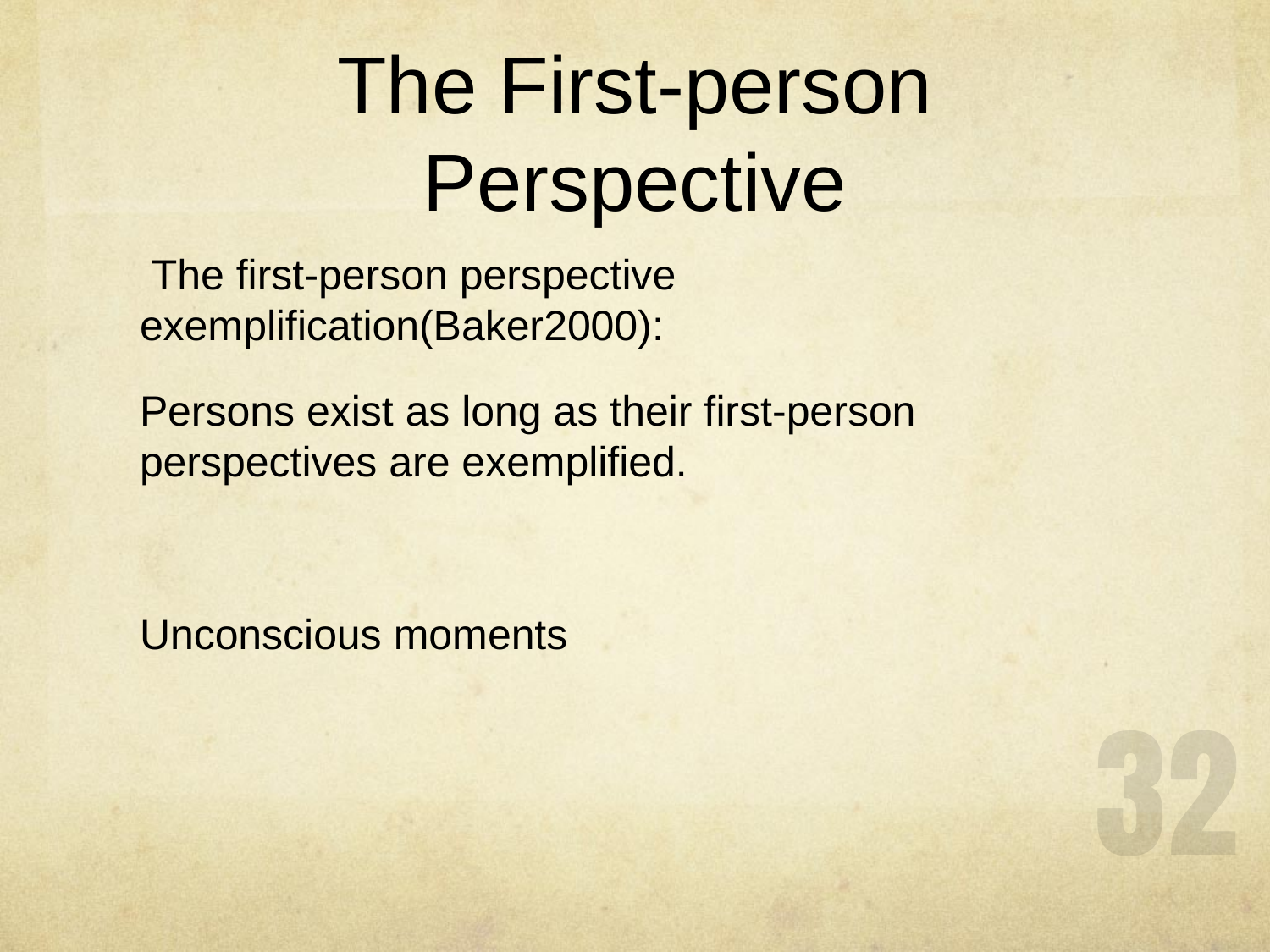

# The First-person Perspective
 The first-person perspective exemplification(Baker2000):
Persons exist as long as their first-person perspectives are exemplified.

Unconscious moments
32